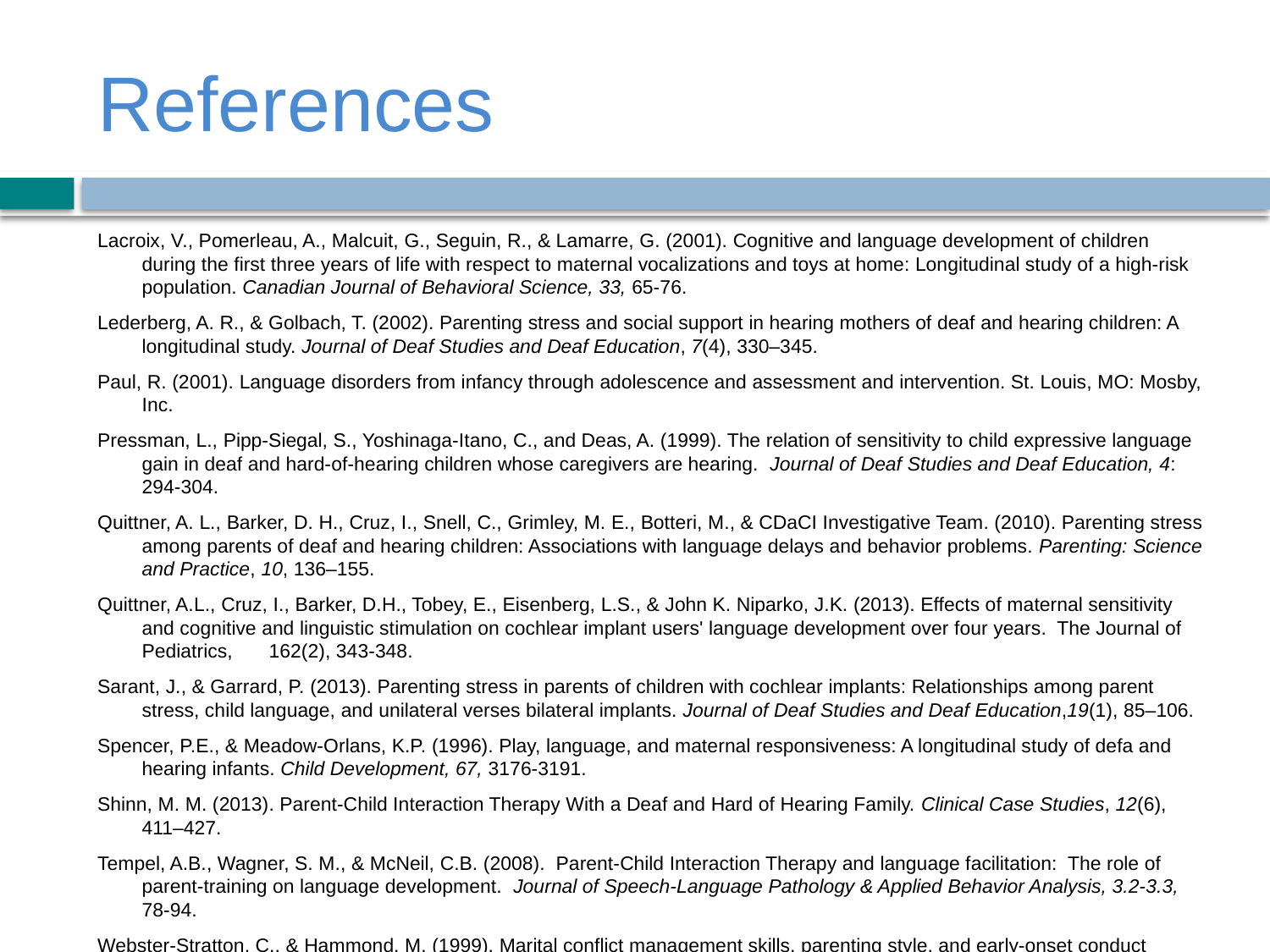

# References
Lacroix, V., Pomerleau, A., Malcuit, G., Seguin, R., & Lamarre, G. (2001). Cognitive and language development of children during the first three years of life with respect to maternal vocalizations and toys at home: Longitudinal study of a high-risk population. Canadian Journal of Behavioral Science, 33, 65-76.
Lederberg, A. R., & Golbach, T. (2002). Parenting stress and social support in hearing mothers of deaf and hearing children: A longitudinal study. Journal of Deaf Studies and Deaf Education, 7(4), 330–345.
Paul, R. (2001). Language disorders from infancy through adolescence and assessment and intervention. St. Louis, MO: Mosby, Inc.
Pressman, L., Pipp-Siegal, S., Yoshinaga-Itano, C., and Deas, A. (1999). The relation of sensitivity to child expressive language gain in deaf and hard-of-hearing children whose caregivers are hearing.  Journal of Deaf Studies and Deaf Education, 4: 294-304.
Quittner, A. L., Barker, D. H., Cruz, I., Snell, C., Grimley, M. E., Botteri, M., & CDaCI Investigative Team. (2010). Parenting stress among parents of deaf and hearing children: Associations with language delays and behavior problems. Parenting: Science and Practice, 10, 136–155.
Quittner, A.L., Cruz, I., Barker, D.H., Tobey, E., Eisenberg, L.S., & John K. Niparko, J.K. (2013). Effects of maternal sensitivity and cognitive and linguistic stimulation on cochlear implant users' language development over four years.  The Journal of Pediatrics, 	162(2), 343-348.
Sarant, J., & Garrard, P. (2013). Parenting stress in parents of children with cochlear implants: Relationships among parent stress, child language, and unilateral verses bilateral implants. Journal of Deaf Studies and Deaf Education,19(1), 85–106.
Spencer, P.E., & Meadow-Orlans, K.P. (1996). Play, language, and maternal responsiveness: A longitudinal study of defa and hearing infants. Child Development, 67, 3176-3191.
Shinn, M. M. (2013). Parent-Child Interaction Therapy With a Deaf and Hard of Hearing Family. Clinical Case Studies, 12(6), 411–427.
Tempel, A.B., Wagner, S. M., & McNeil, C.B. (2008).  Parent-Child Interaction Therapy and language facilitation:  The role of parent-training on language development.  Journal of Speech-Language Pathology & Applied Behavior Analysis, 3.2-3.3, 78-94.
Webster-Stratton, C., & Hammond, M. (1999). Marital conflict management skills, parenting style, and early-onset conduct problems: Processes and pathways. Journal of Child Psychology and Psychiatry, 40(6), 917-927.
Zaidman-Zait, A., & Most, T. (2005).  Cochlear implants in children with hearing loss:  Maternal expectations and impact on the family.  Volta Review, 105, 129-150.